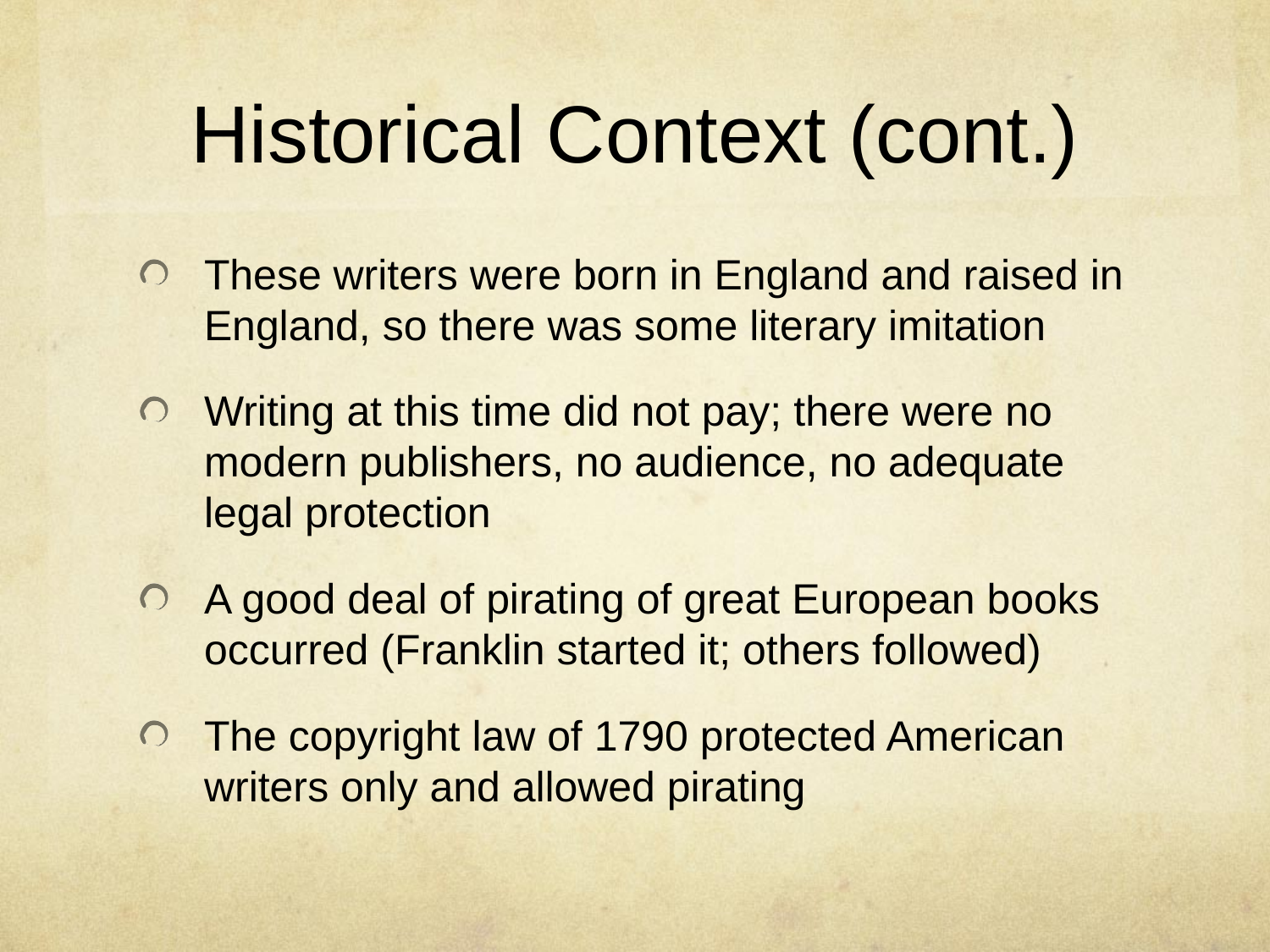

# Historical Context (cont.)
These writers were born in England and raised in England, so there was some literary imitation
Writing at this time did not pay; there were no modern publishers, no audience, no adequate legal protection
A good deal of pirating of great European books occurred (Franklin started it; others followed)
The copyright law of 1790 protected American writers only and allowed pirating